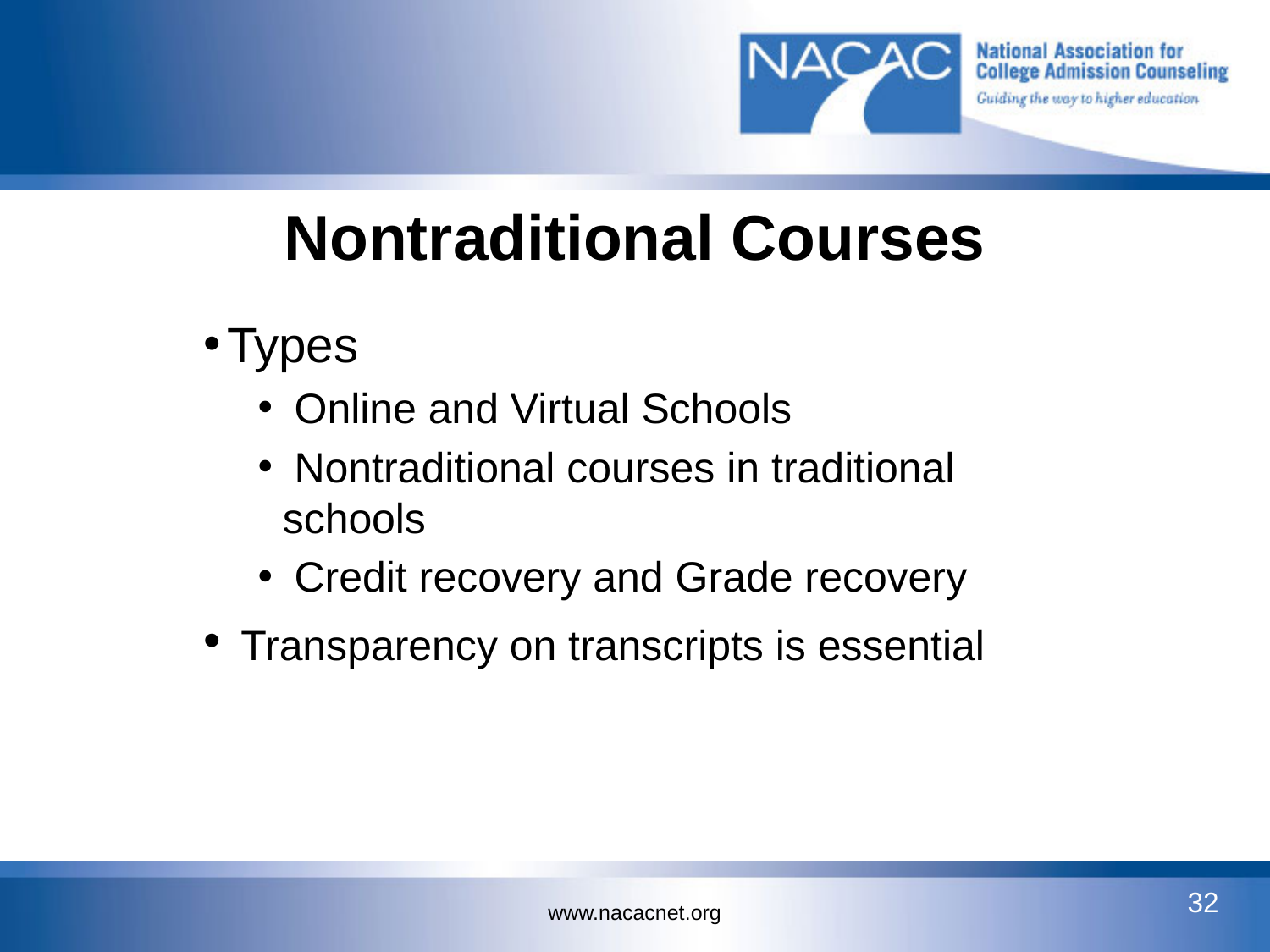

# Nontraditional Courses
Types
 Online and Virtual Schools
 Nontraditional courses in traditional schools
 Credit recovery and Grade recovery
 Transparency on transcripts is essential
32